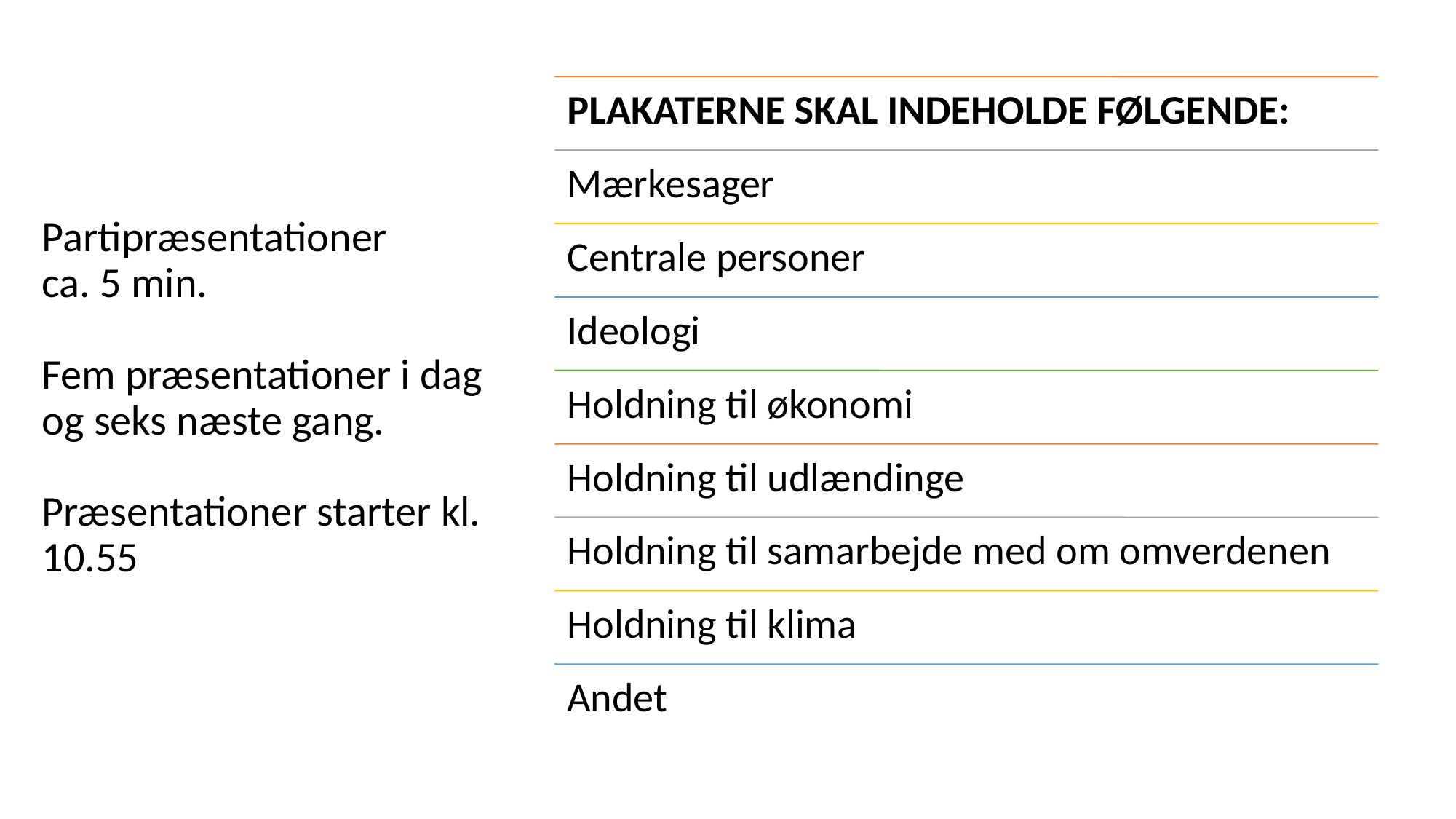

# Partipræsentationer ca. 5 min. Fem præsentationer i dag og seks næste gang. Præsentationer starter kl. 10.55
PLAKATERNE SKAL INDEHOLDE FØLGENDE:
Mærkesager
Centrale personer
Ideologi
Holdning til økonomi
Holdning til udlændinge
Holdning til samarbejde med om omverdenen
Holdning til klima
Andet